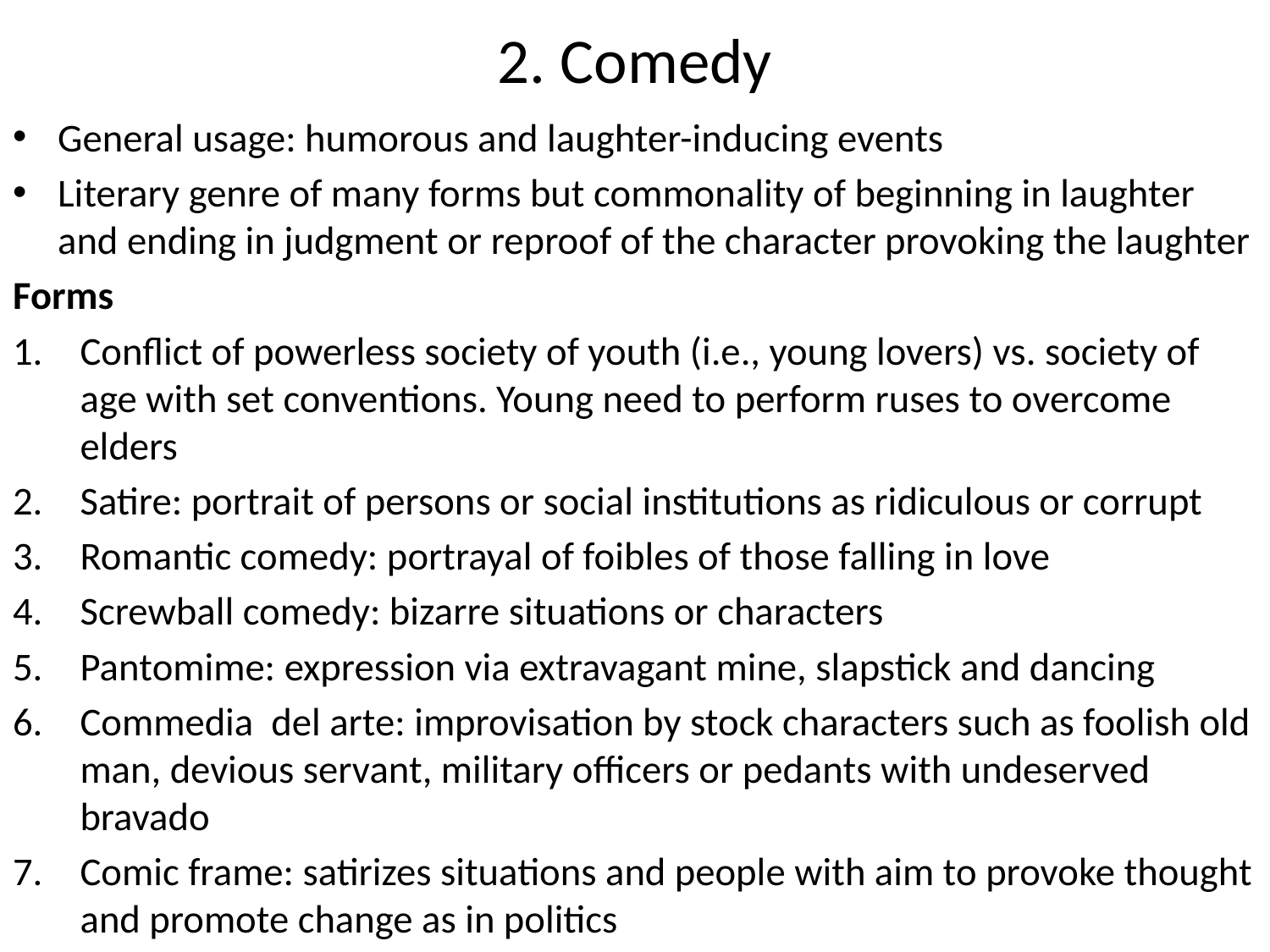

# 2. Comedy
General usage: humorous and laughter-inducing events
Literary genre of many forms but commonality of beginning in laughter and ending in judgment or reproof of the character provoking the laughter
Forms
Conflict of powerless society of youth (i.e., young lovers) vs. society of age with set conventions. Young need to perform ruses to overcome elders
Satire: portrait of persons or social institutions as ridiculous or corrupt
Romantic comedy: portrayal of foibles of those falling in love
Screwball comedy: bizarre situations or characters
Pantomime: expression via extravagant mine, slapstick and dancing
Commedia  del arte: improvisation by stock characters such as foolish old man, devious servant, military officers or pedants with undeserved bravado
Comic frame: satirizes situations and people with aim to provoke thought and promote change as in politics